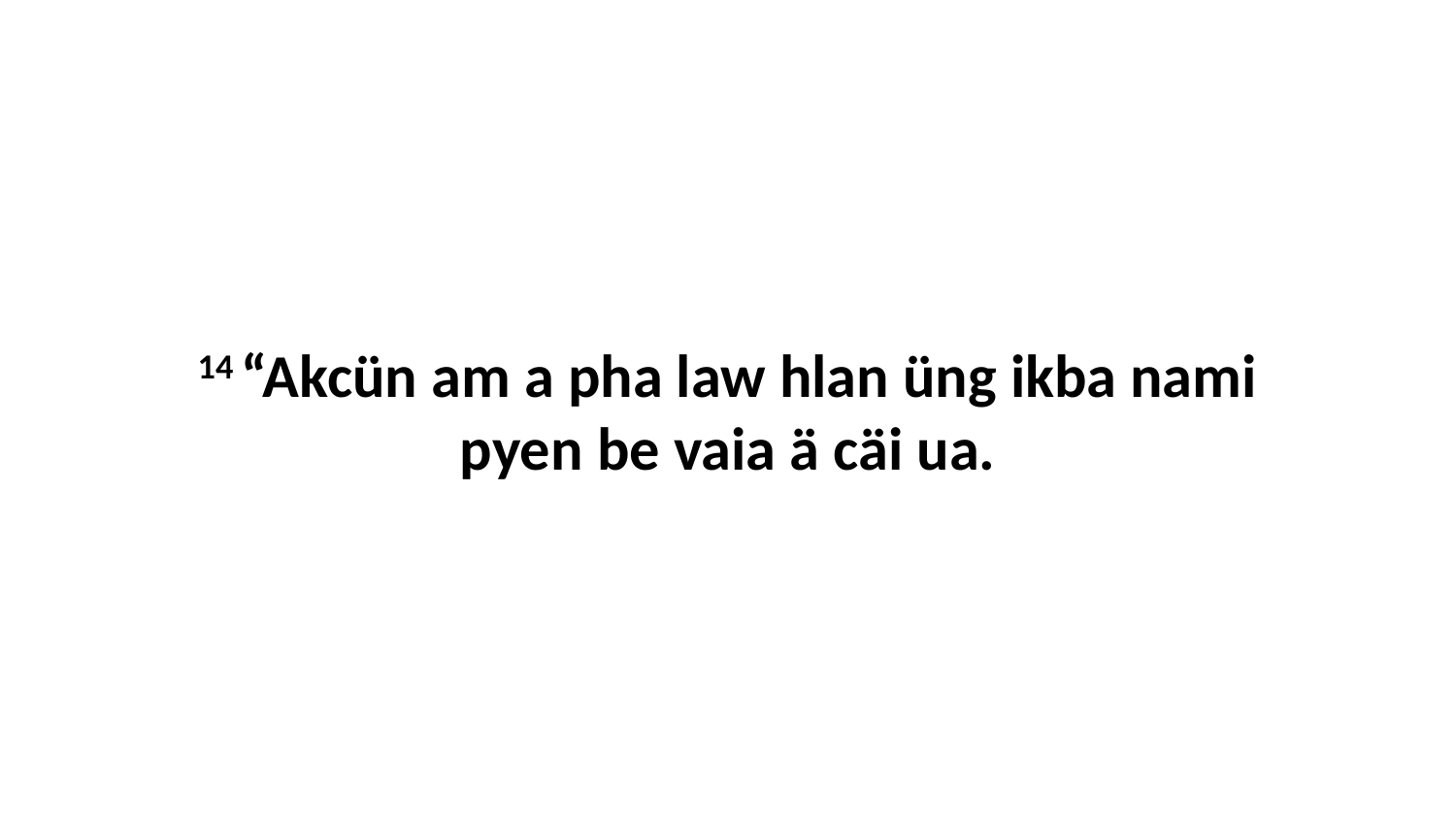

14 “Akcün am a pha law hlan üng ikba nami pyen be vaia ä cäi ua.